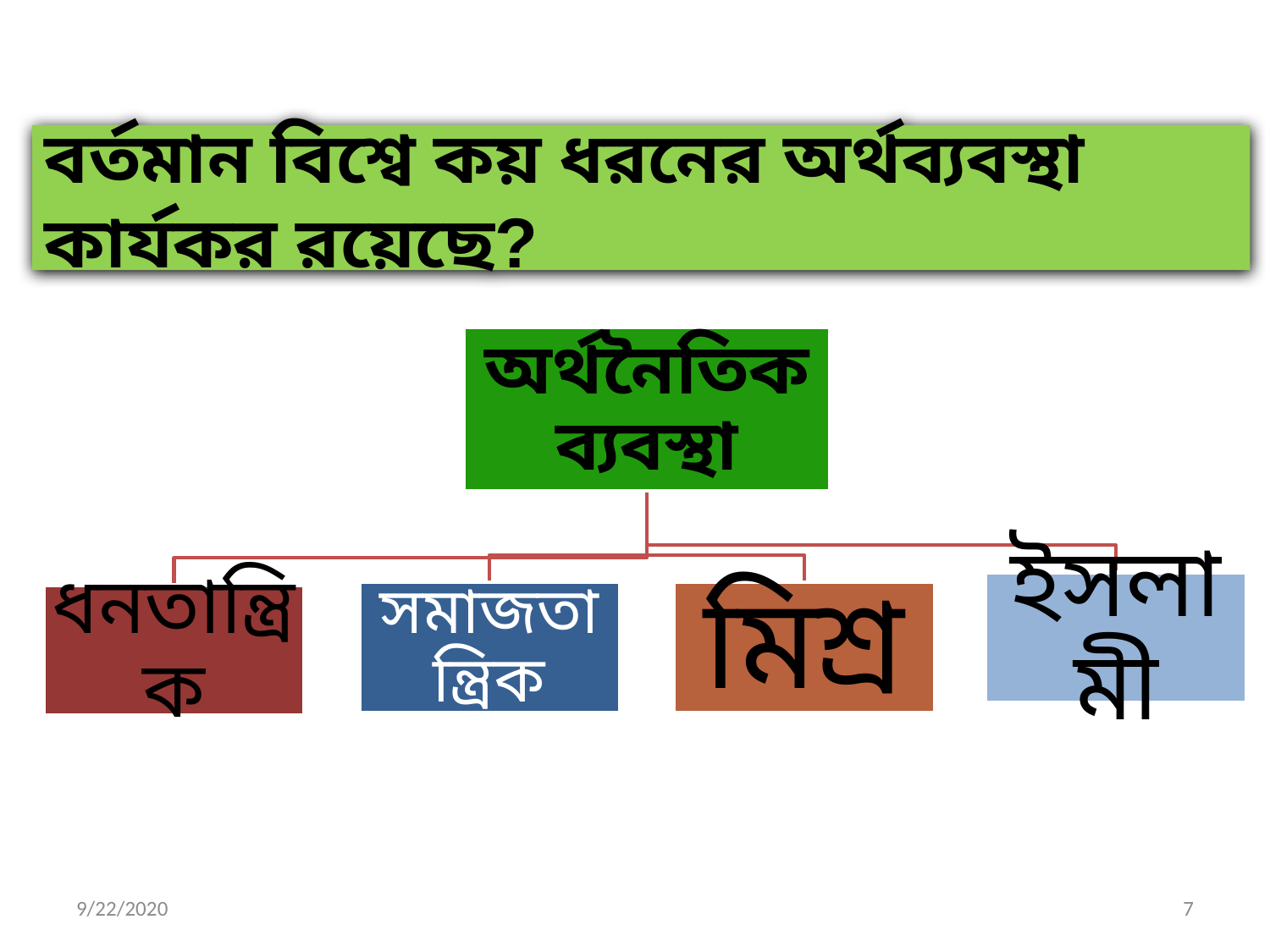

বর্তমান বিশ্বে কয় ধরনের অর্থব্যবস্থা কার্যকর রয়েছে?
অর্থনৈতিক ব্যবস্থা
ধনতান্ত্রিক
সমাজতান্ত্রিক
মিশ্র
ইসলামী
9/22/2020
7